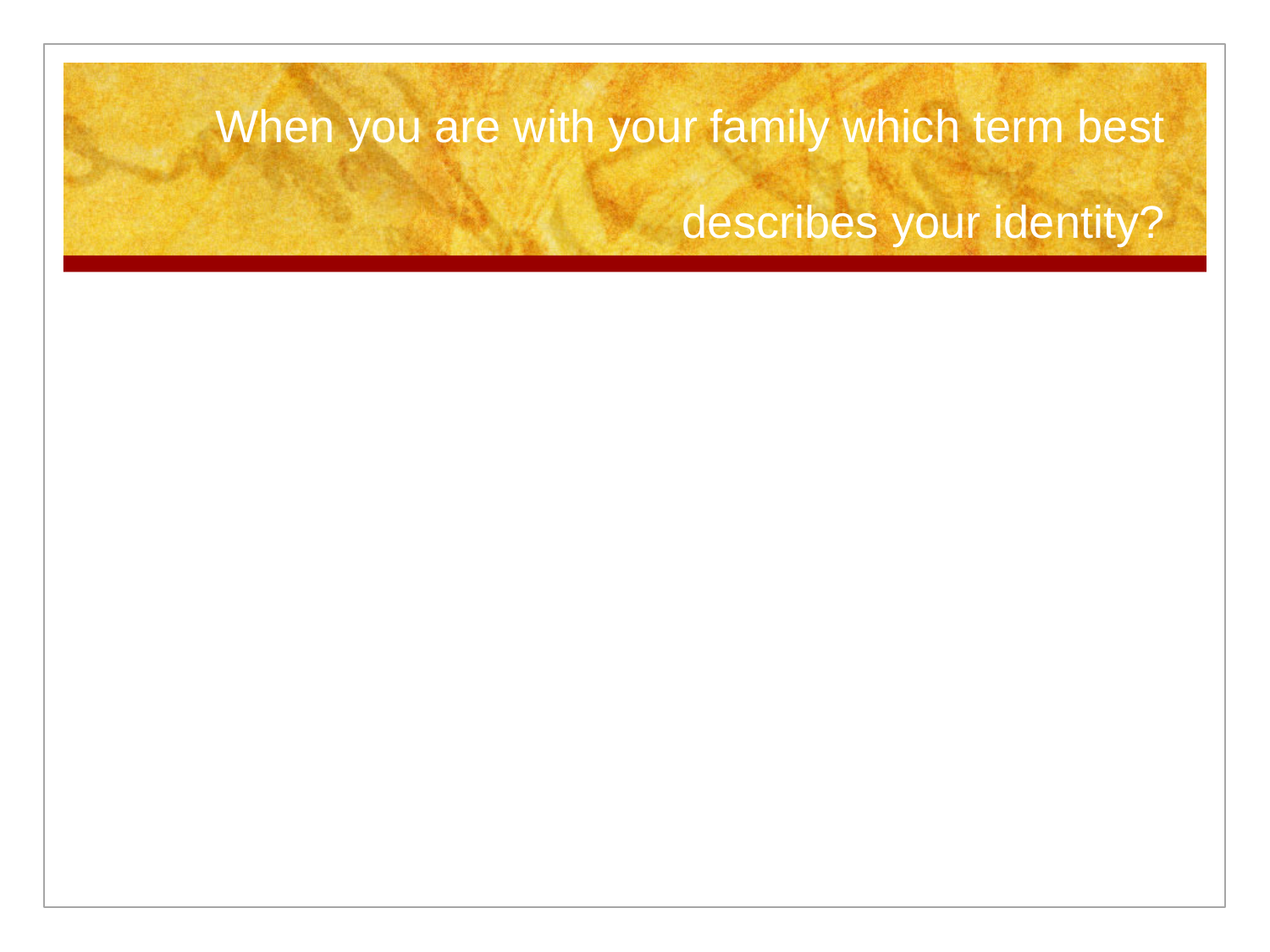

# When you are with your family which term best describes your identity?